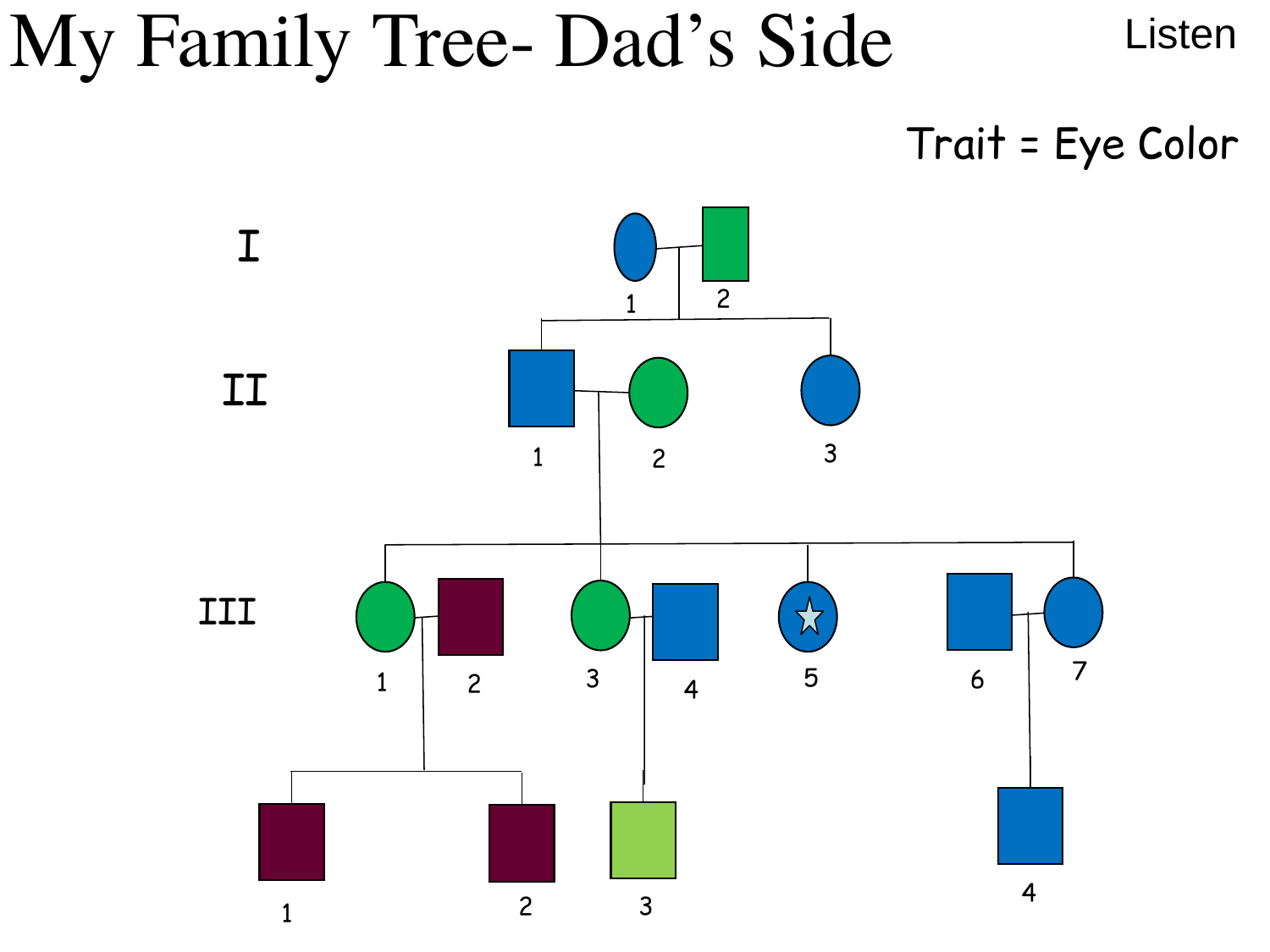

Listen
# My Family Tree- Dad’s Side
Trait = Eye Color

I

2
1

II

3
1
2

III

7
5
3
6
1
2
4

4
2
3
1